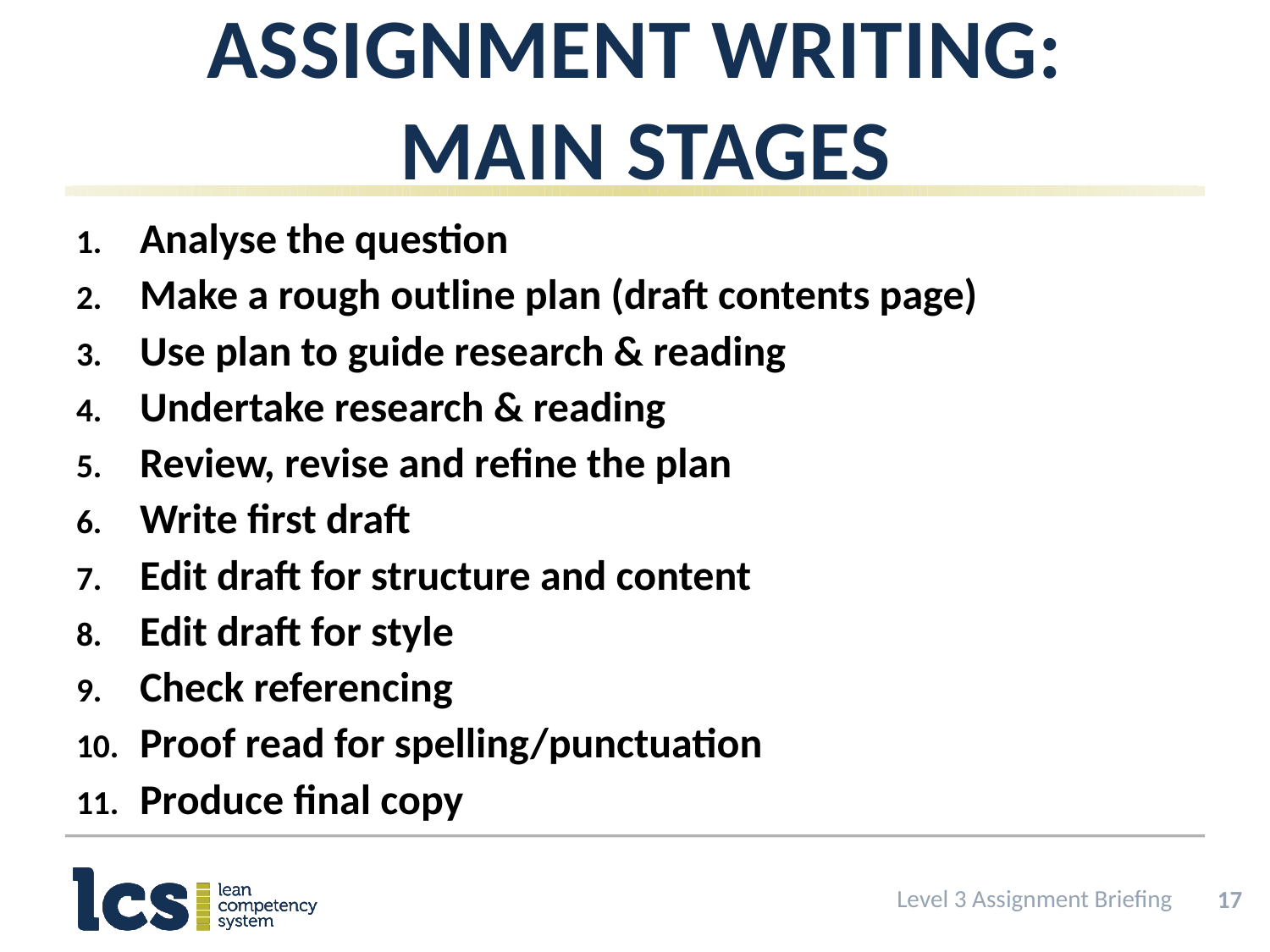

# Assignment Writing: Main Stages
Analyse the question
Make a rough outline plan (draft contents page)
Use plan to guide research & reading
Undertake research & reading
Review, revise and refine the plan
Write first draft
Edit draft for structure and content
Edit draft for style
Check referencing
Proof read for spelling/punctuation
Produce final copy

17
Level 3 Assignment Briefing